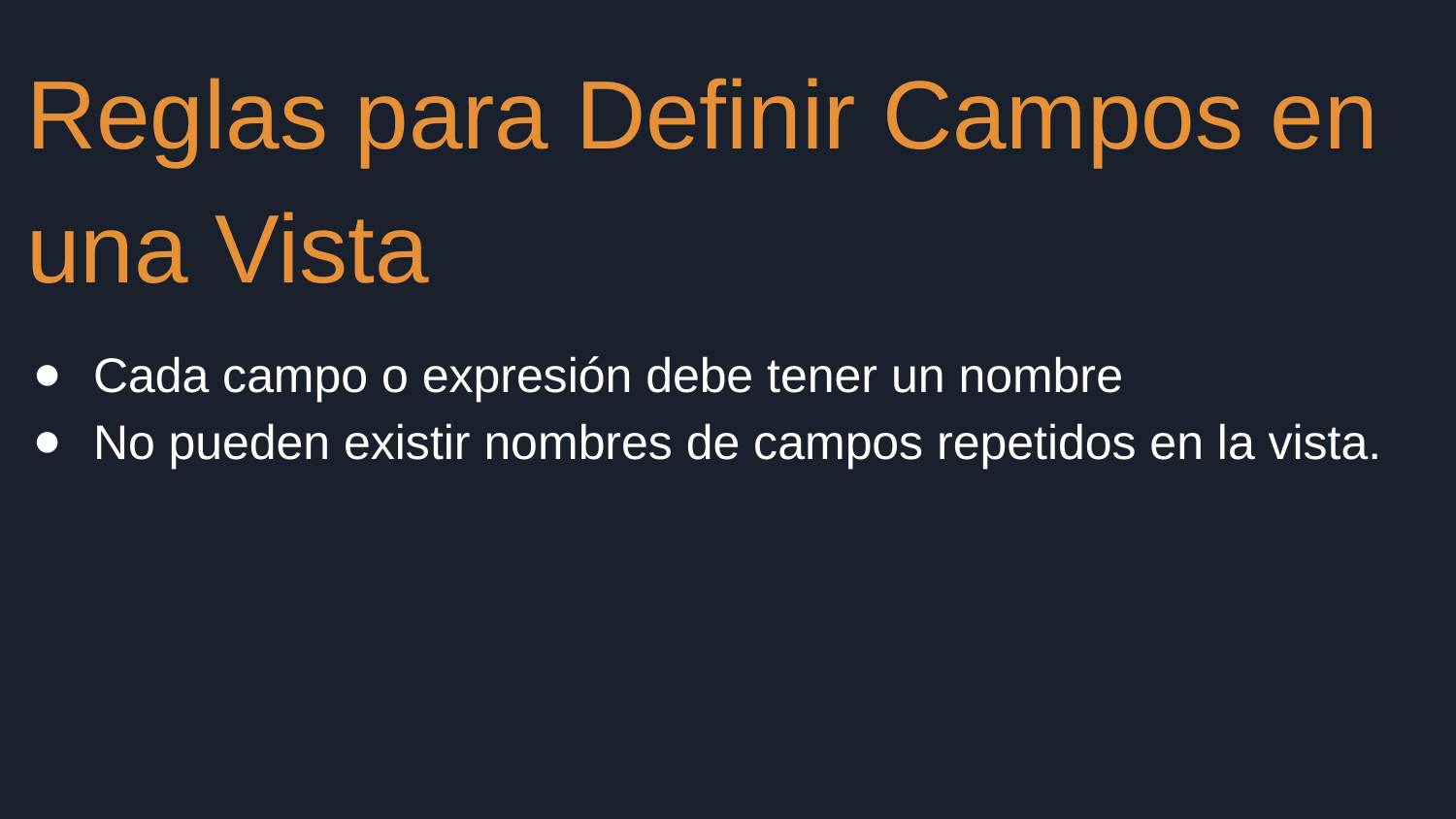

Reglas para Definir Campos en una Vista

Cada campo o expresión debe tener un nombre
No pueden existir nombres de campos repetidos en la vista.